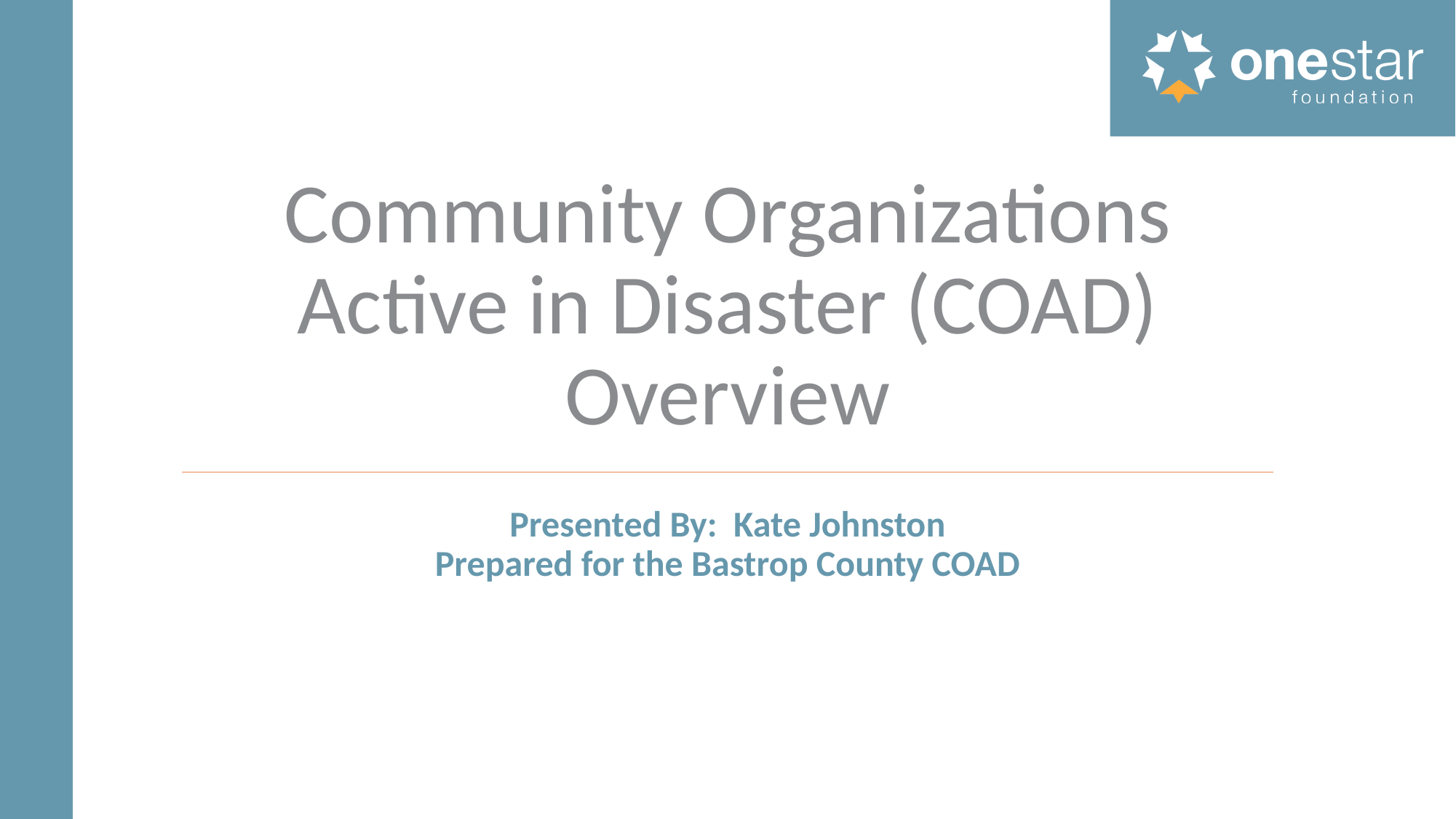

# Community Organizations Active in Disaster (COAD) Overview
Presented By:  Kate Johnston
Prepared for the Bastrop County COAD